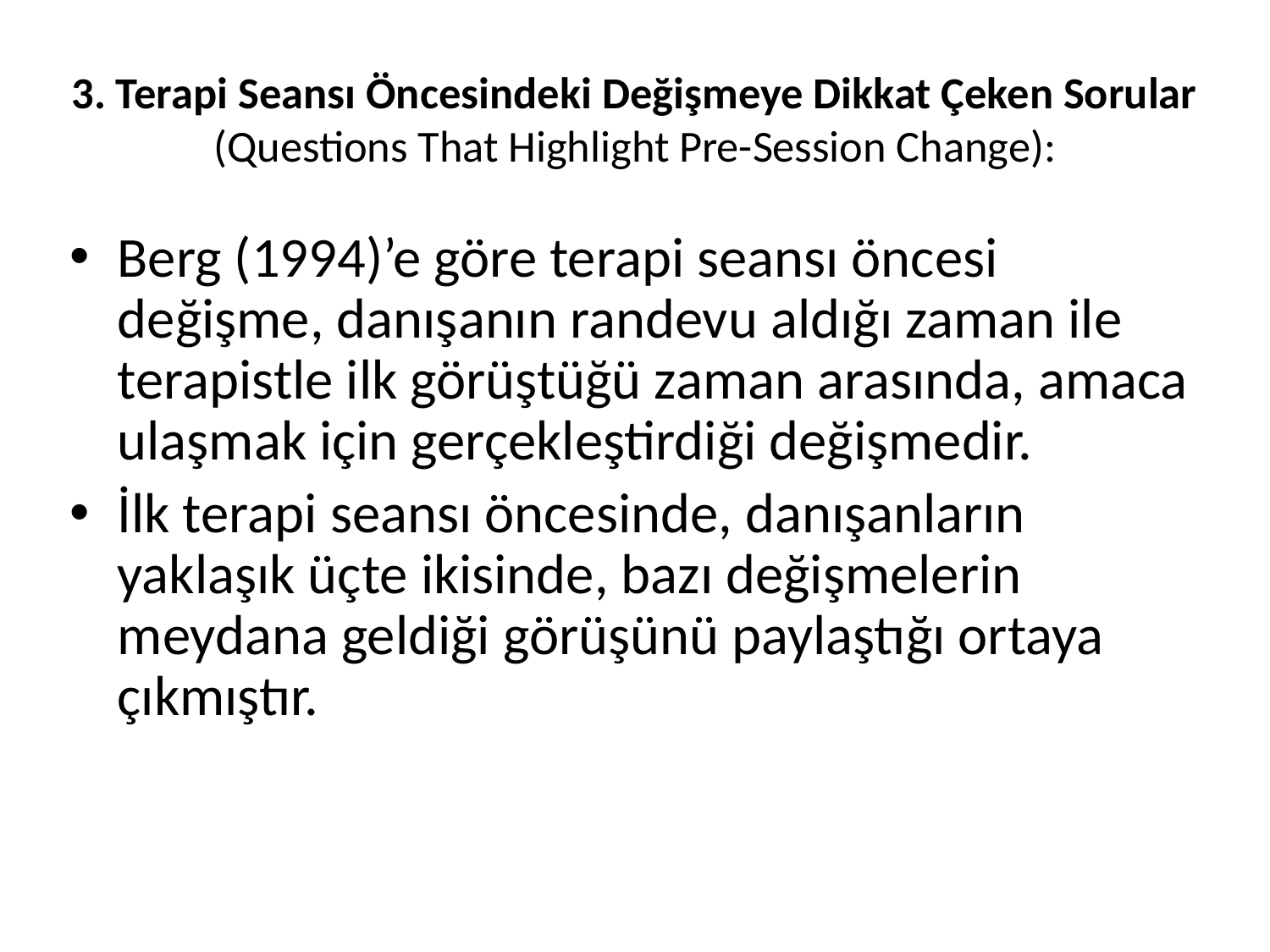

# 3. Terapi Seansı Öncesindeki Değişmeye Dikkat Çeken Sorular (Questions That Highlight Pre-Session Change):
Berg (1994)’e göre terapi seansı öncesi değişme, danışanın randevu aldığı zaman ile terapistle ilk görüştüğü zaman arasında, amaca ulaşmak için gerçekleştirdiği değişmedir.
İlk terapi seansı öncesinde, danışanların yaklaşık üçte ikisinde, bazı değişmelerin meydana geldiği görüşünü paylaştığı ortaya çıkmıştır.